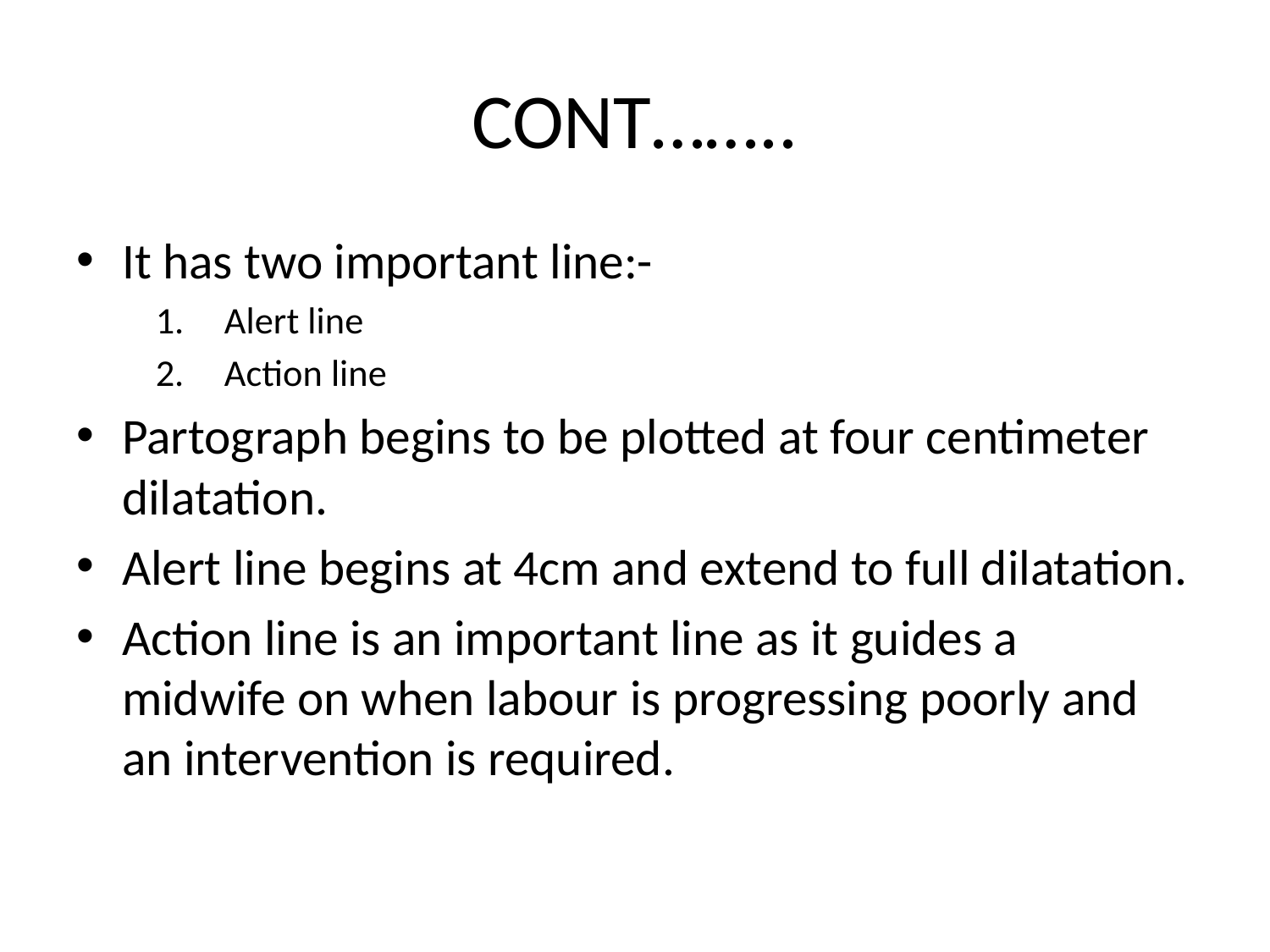

# CONT……..
It has two important line:-
Alert line
Action line
Partograph begins to be plotted at four centimeter dilatation.
Alert line begins at 4cm and extend to full dilatation.
Action line is an important line as it guides a midwife on when labour is progressing poorly and an intervention is required.